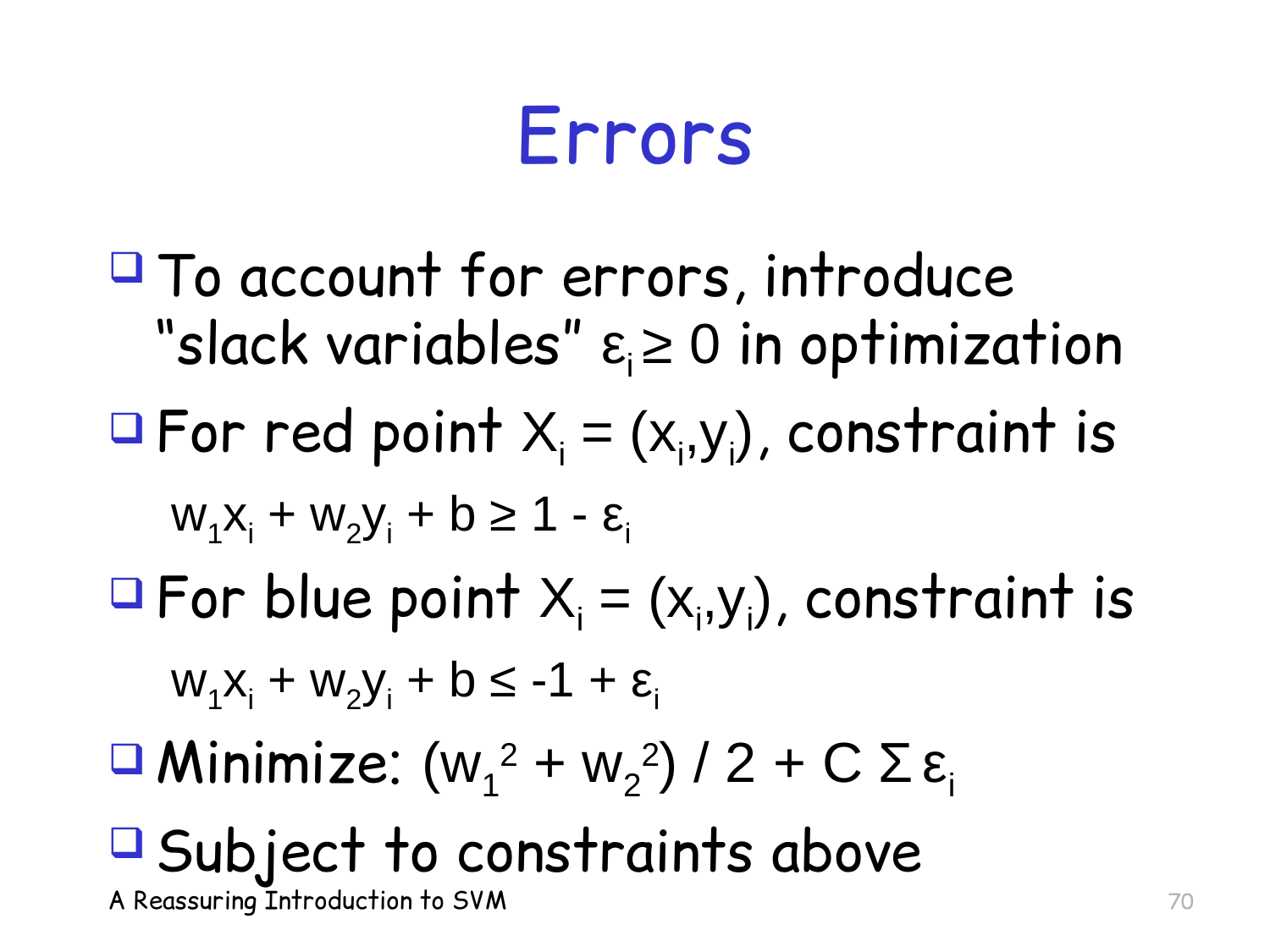

# Errors
To account for errors, introduce “slack variables” εi ≥ 0 in optimization
For red point Xi = (xi,yi), constraint is
w1xi + w2yi + b ≥ 1 - εi
For blue point Xi = (xi,yi), constraint is
w1xi + w2yi + b ≤ -1 + εi
Minimize: (w12 + w22) / 2 + C Σ εi
Subject to constraints above
A Reassuring Introduction to SVM
70